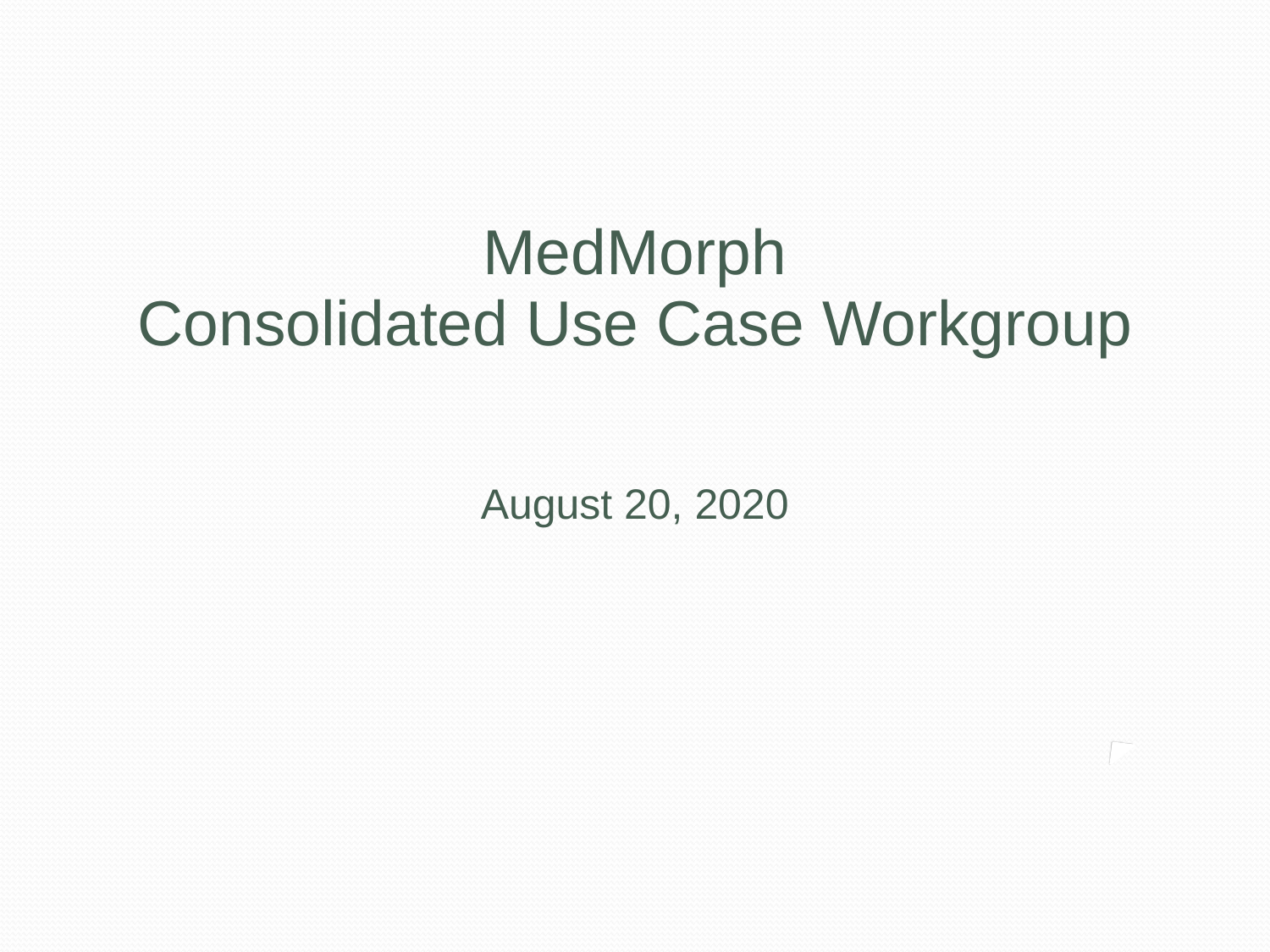

MedMorph
Consolidated Use Case Workgroup
August 20, 2020